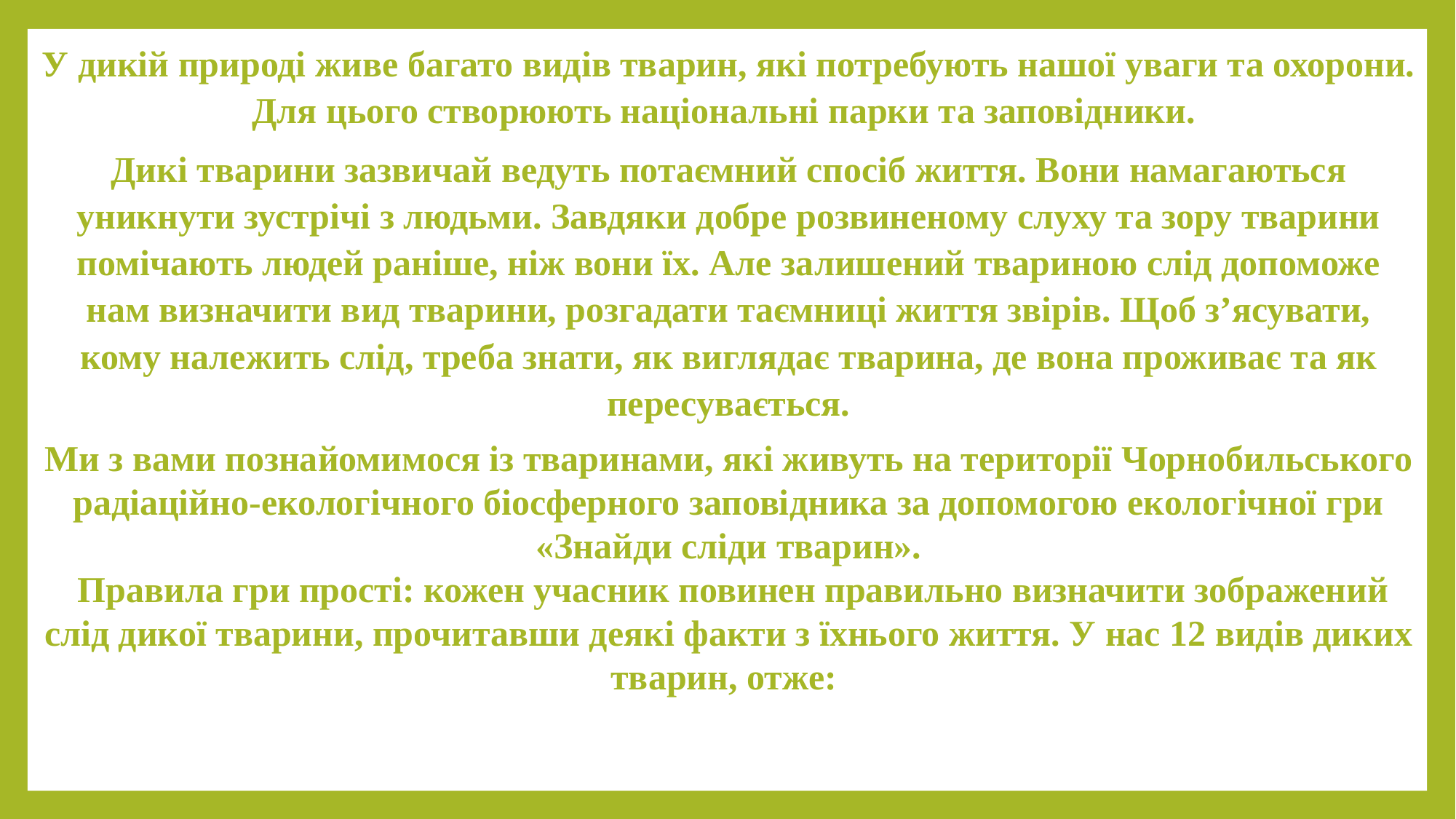

У дикій природі живе багато видів тварин, які потребують нашої уваги та охорони. Для цього створюють національні парки та заповідники.
Дикі тварини зазвичай ведуть потаємний спосіб життя. Вони намагаються уникнути зустрічі з людьми. Завдяки добре розвиненому слуху та зору тварини помічають людей раніше, ніж вони їх. Але залишений твариною слід допоможе нам визначити вид тварини, розгадати таємниці життя звірів. Щоб з’ясувати, кому належить слід, треба знати, як виглядає тварина, де вона проживає та як пересувається.
Ми з вами познайомимося із тваринами, які живуть на території Чорнобильського радіаційно-екологічного біосферного заповідника за допомогою екологічної гри «Знайди сліди тварин».
 Правила гри прості: кожен учасник повинен правильно визначити зображений слід дикої тварини, прочитавши деякі факти з їхнього життя. У нас 12 видів диких тварин, отже: